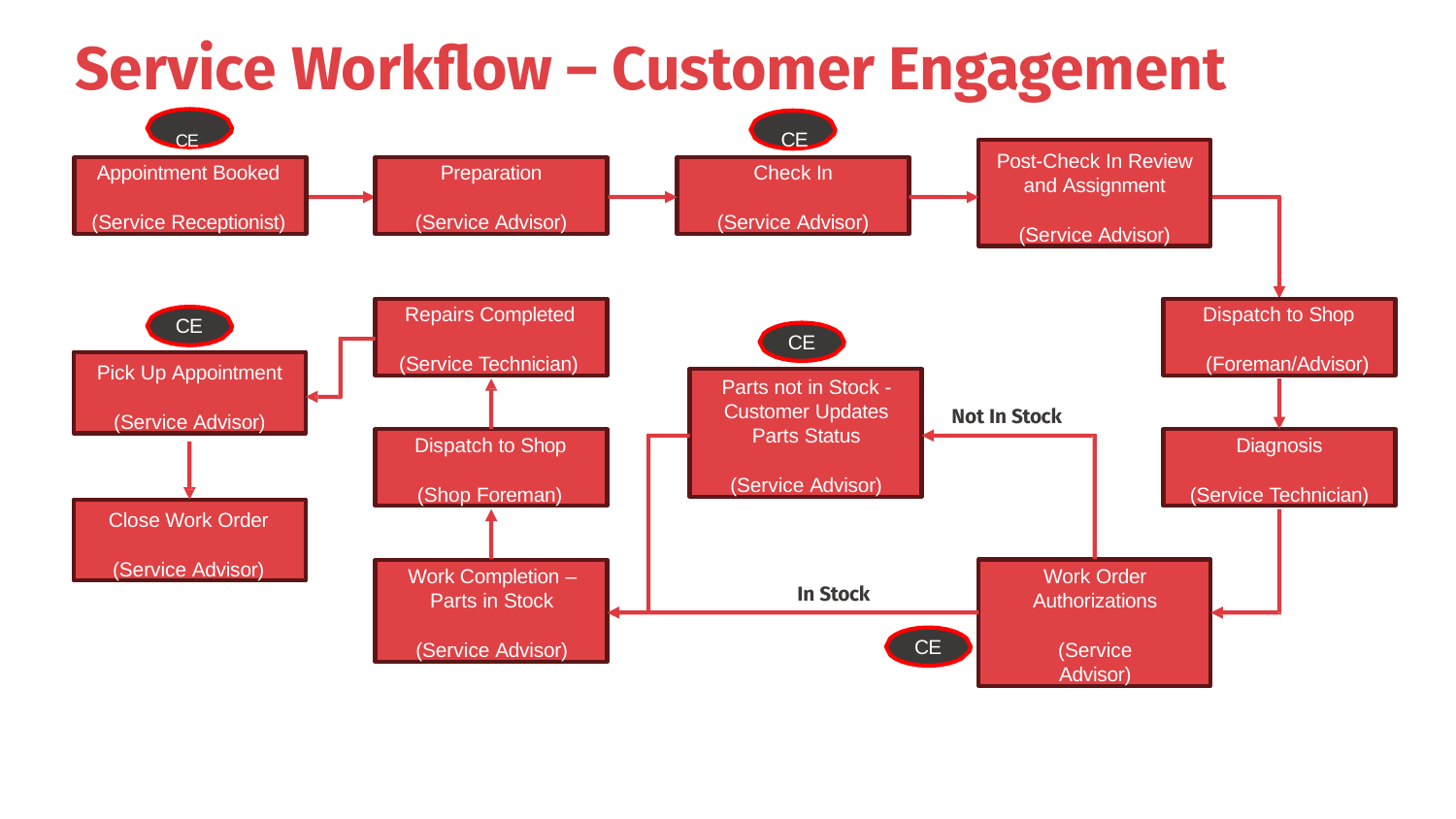

# Service Workflow – Customer Engagement

CE	CE
Post-Check In Review
and Assignment

(Service Advisor)
Appointment Booked

(Service Receptionist)
Preparation

(Service Advisor)
Check In

(Service Advisor)

Repairs Completed

(Service Technician)
Dispatch to Shop

(Foreman/Advisor)

CE

CE

Pick Up Appointment

(Service Advisor)
Parts not in Stock - Customer Updates Parts Status

(Service Advisor)

Not In Stock
Dispatch to Shop

(Shop Foreman)
Diagnosis

(Service Technician)

Close Work Order

(Service Advisor)

Work Completion – Parts in Stock

(Service Advisor)
Work Order Authorizations

(Service Advisor)
In Stock
CE